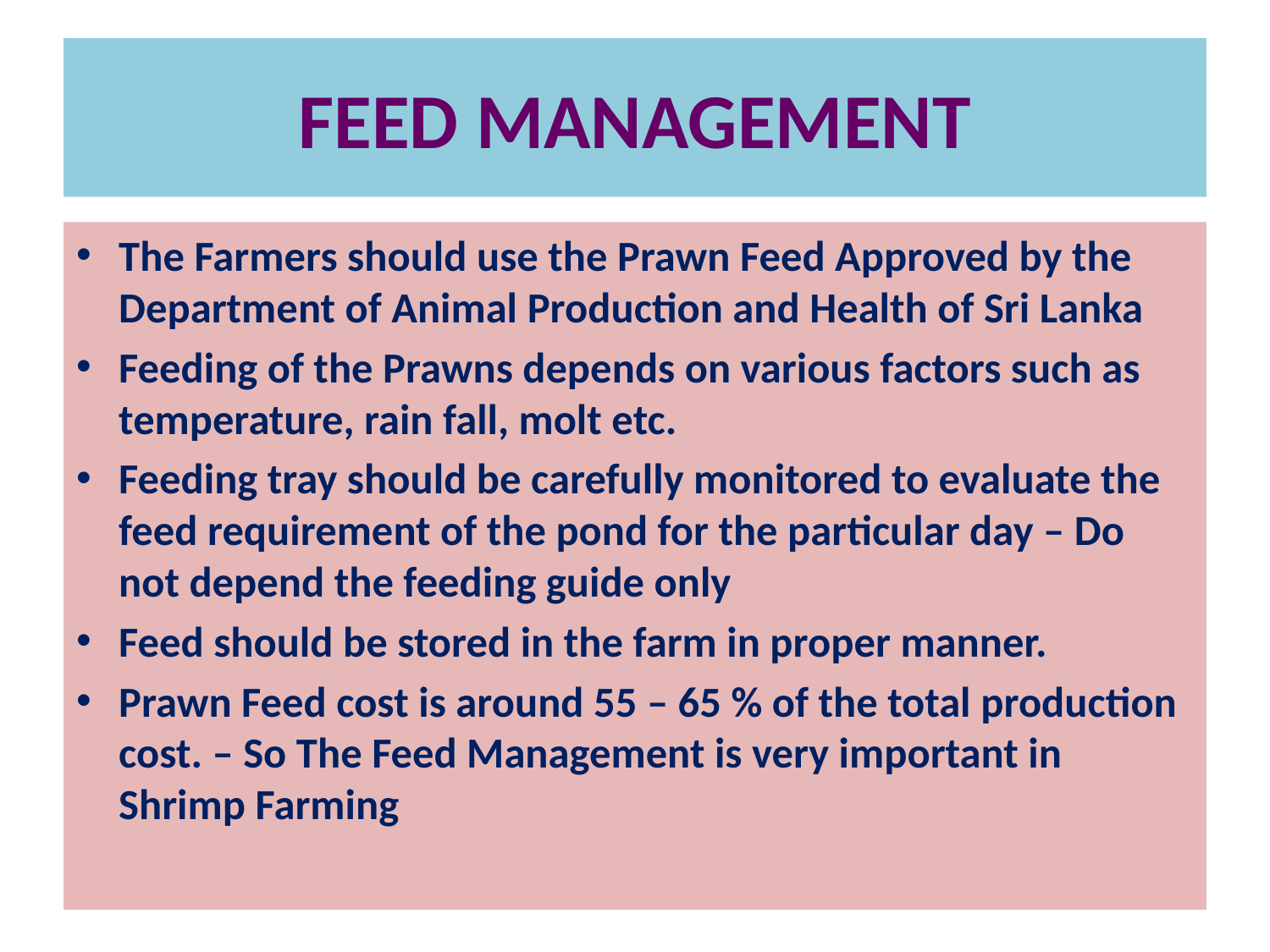

# FEED MANAGEMENT
The Farmers should use the Prawn Feed Approved by the Department of Animal Production and Health of Sri Lanka
Feeding of the Prawns depends on various factors such as temperature, rain fall, molt etc.
Feeding tray should be carefully monitored to evaluate the feed requirement of the pond for the particular day – Do not depend the feeding guide only
Feed should be stored in the farm in proper manner.
Prawn Feed cost is around 55 – 65 % of the total production cost. – So The Feed Management is very important in Shrimp Farming